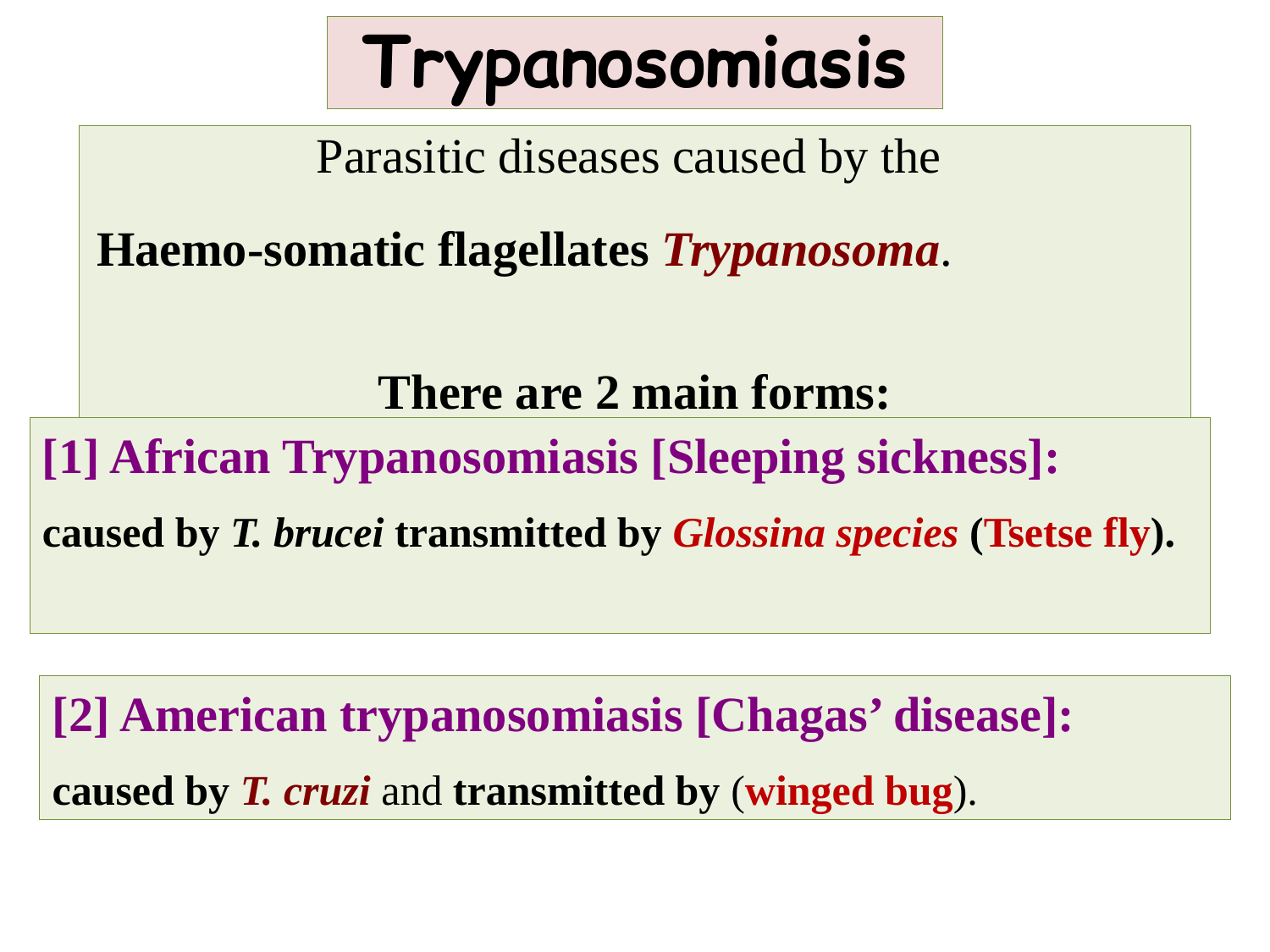

Trypanosomiasis
Parasitic diseases caused by the
Haemo-somatic flagellates Trypanosoma.
There are 2 main forms:
[1] African Trypanosomiasis [Sleeping sickness]:
caused by T. brucei transmitted by Glossina species (Tsetse fly).

[2] American trypanosomiasis [Chagas’ disease]:
caused by T. cruzi and transmitted by (winged bug).